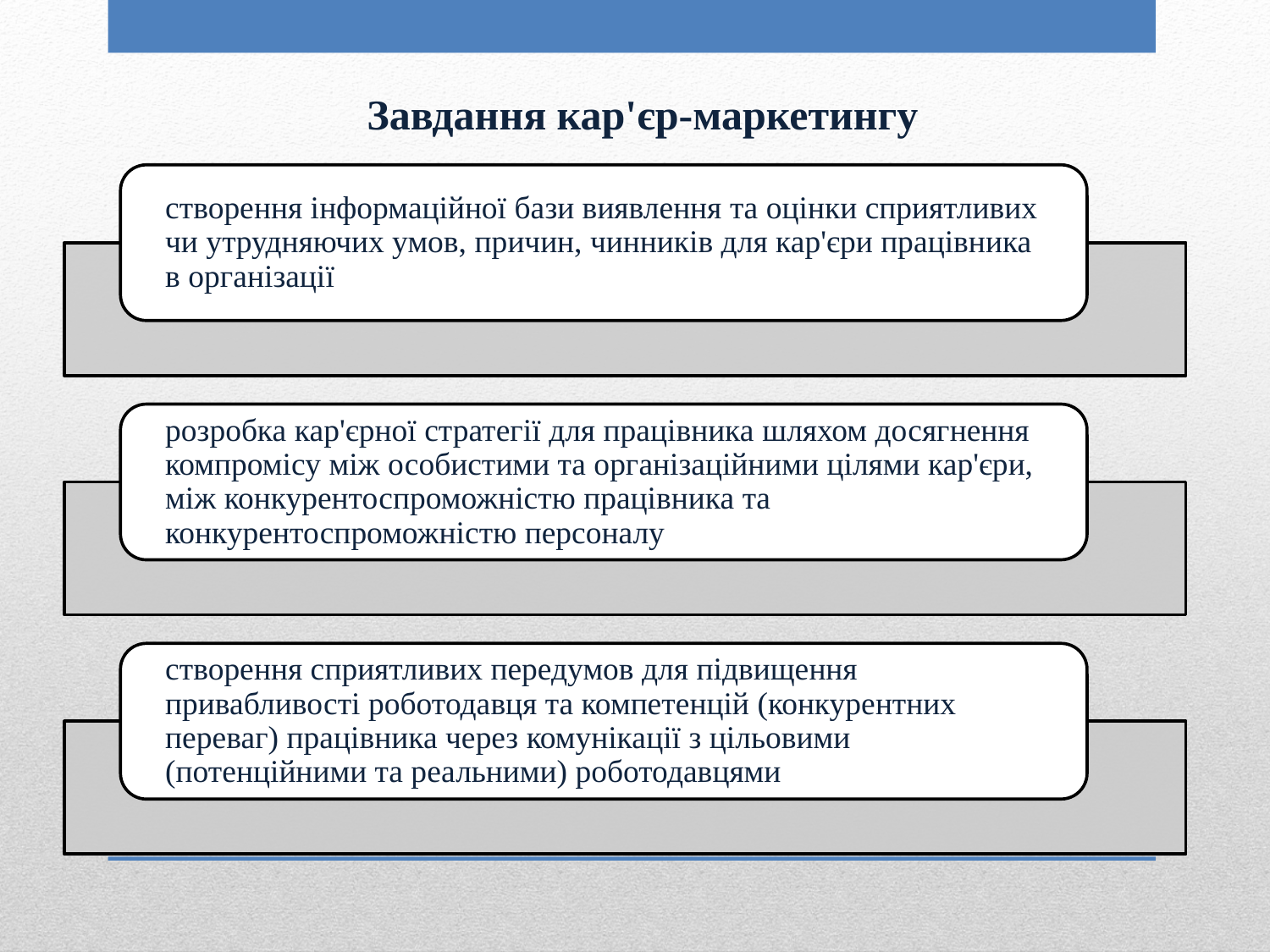

Завдання кар'єр-маркетингу
створення інформаційної бази виявлення та оцінки сприятливих чи утрудняючих умов, причин, чинників для кар'єри працівника в організації
розробка кар'єрної стратегії для працівника шляхом досягнення компромісу між особистими та організаційними цілями кар'єри, між конкурентоспроможністю працівника та конкурентоспроможністю персоналу
створення сприятливих передумов для підвищення привабливості роботодавця та компетенцій (конкурентних переваг) працівника через комунікації з цільовими (потенційними та реальними) роботодавцями